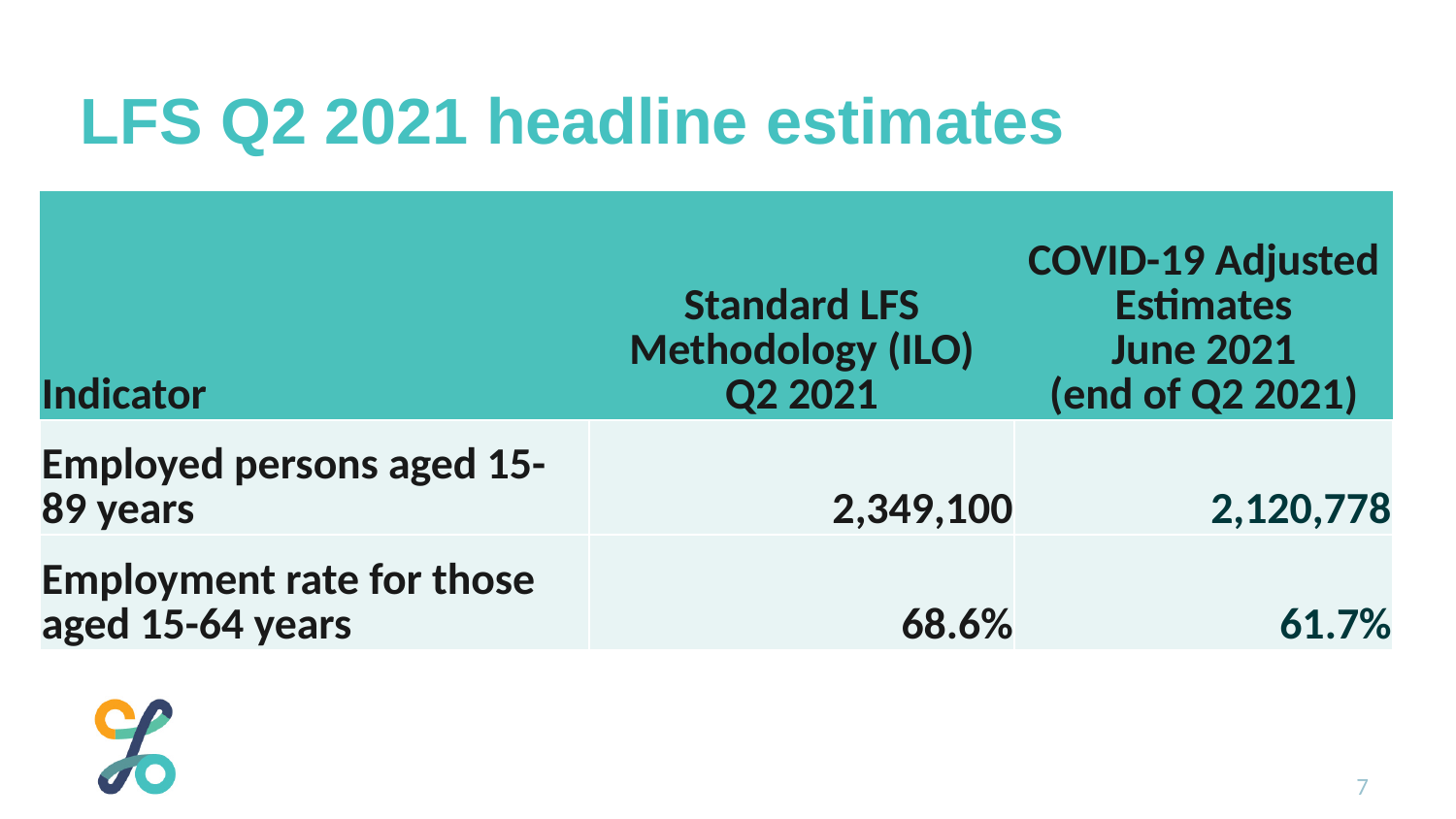

LFS Q2 2021 headline estimates
| Indicator | Standard LFS Methodology (ILO) Q2 2021 | COVID-19 Adjusted Estimates June 2021 (end of Q2 2021) |
| --- | --- | --- |
| Employed persons aged 15-89 years | 2,349,100 | 2,120,778 |
| Employment rate for those aged 15-64 years | 68.6% | 61.7% |
7